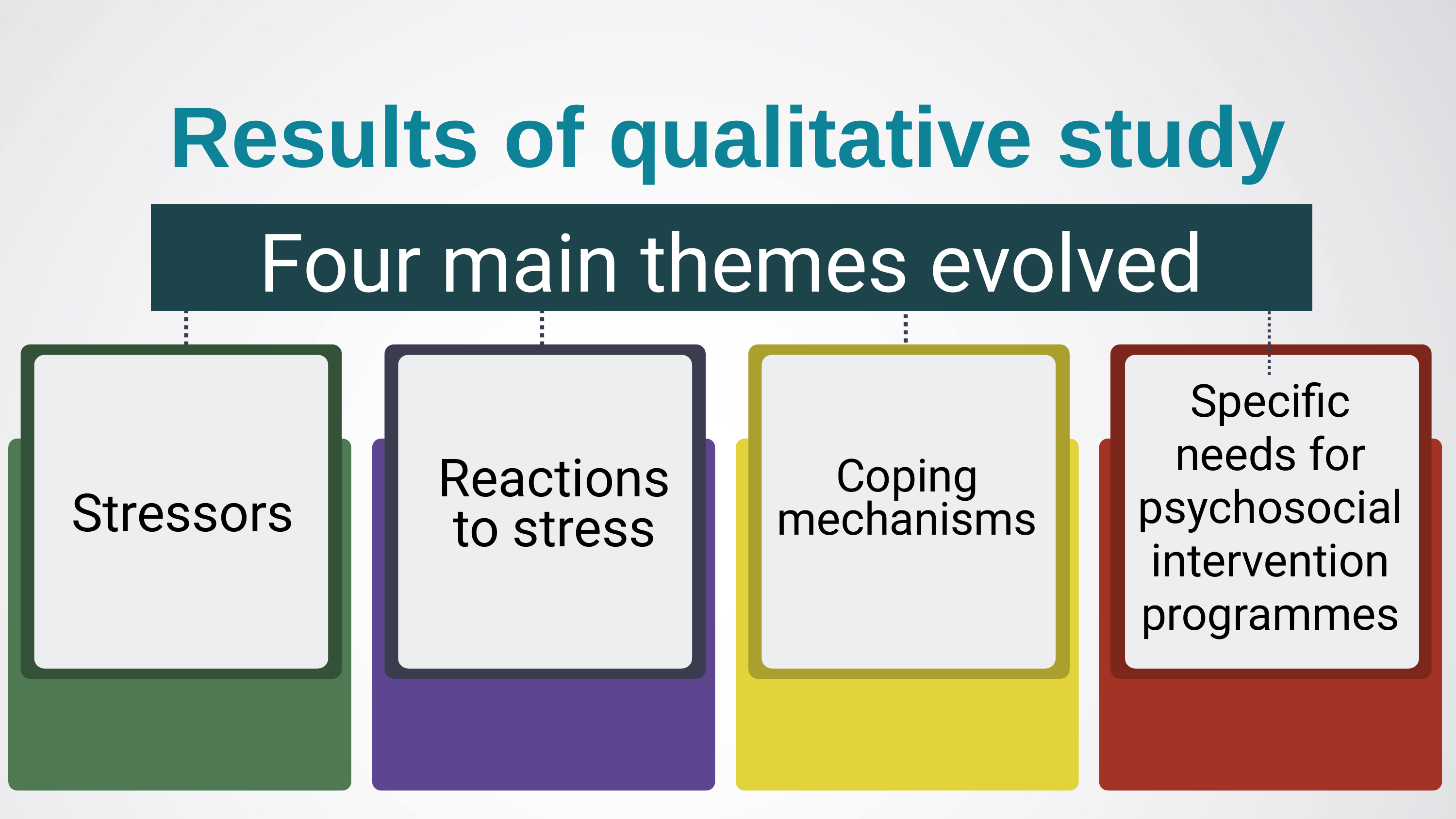

Results of qualitative study
Four main themes evolved

Specific needs for psychosocial intervention programmes

Reactions to stress
Coping mechanisms
Stressors